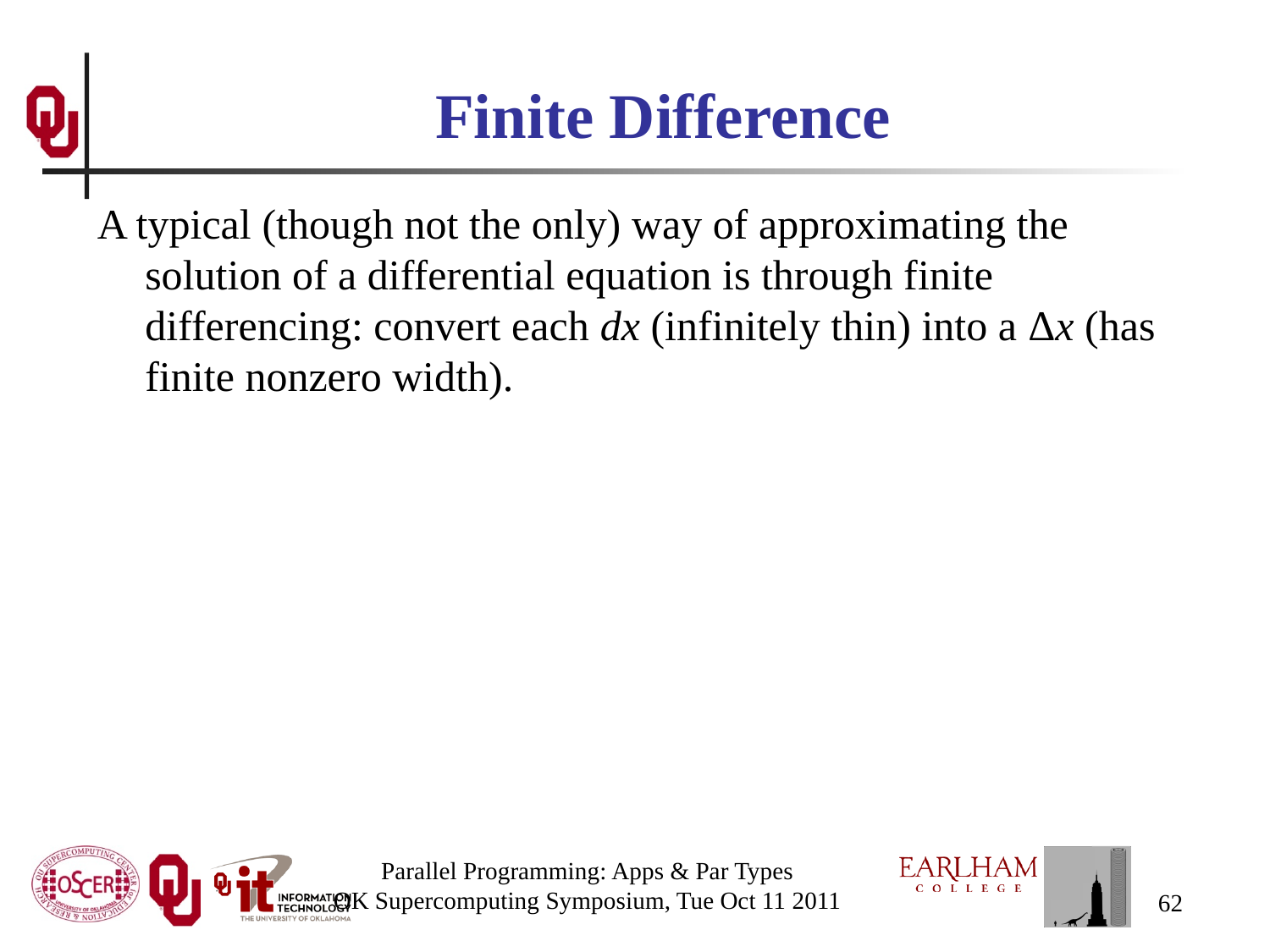

# Finite Difference
A typical (though not the only) way of approximating the solution of a differential equation is through finite differencing: convert each dx (infinitely thin) into a Δx (has finite nonzero width).
Parallel Programming: Apps & Par Types
OK Supercomputing Symposium, Tue Oct 11 2011
62